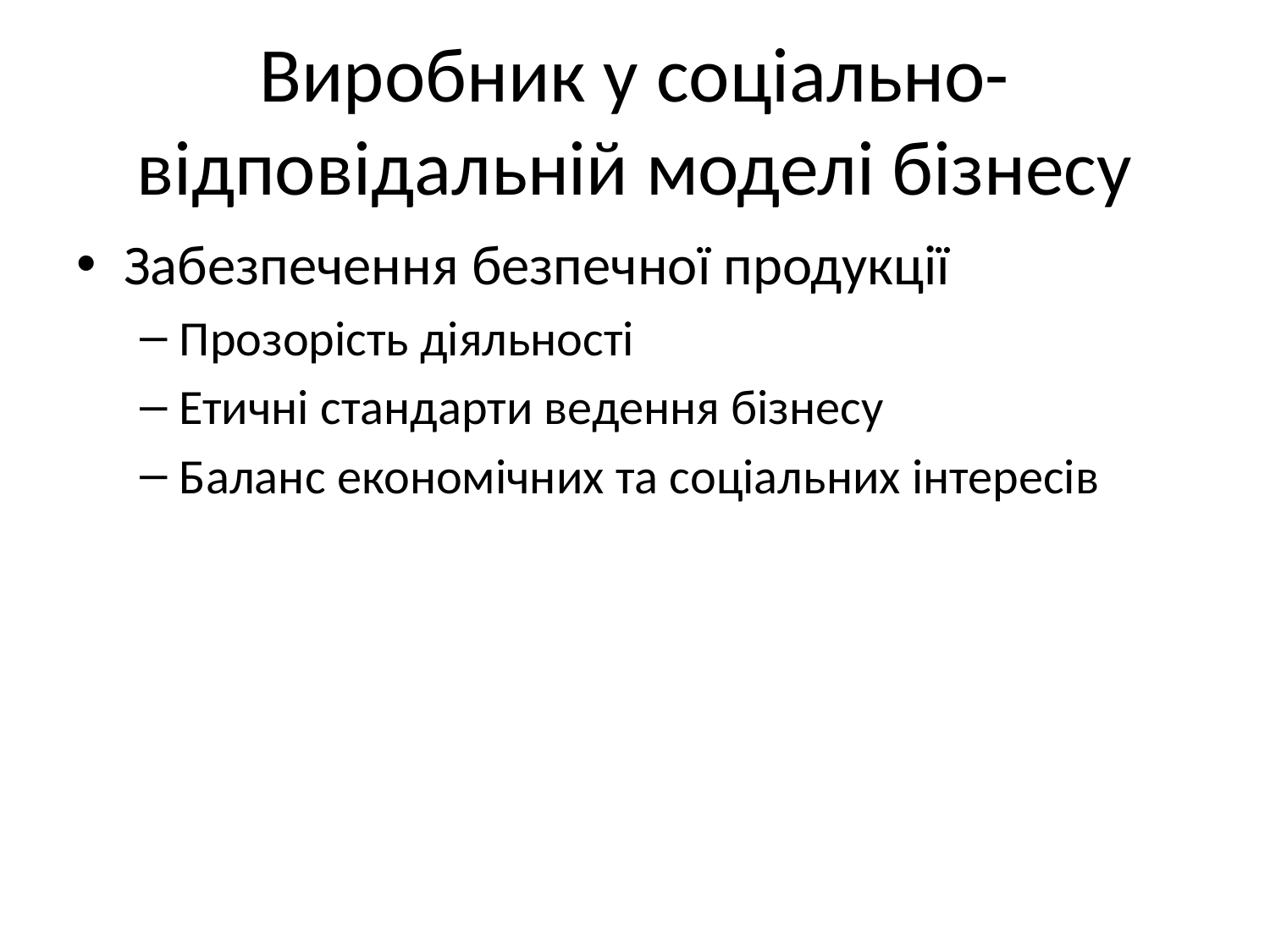

# Виробник у соціально-відповідальній моделі бізнесу
Забезпечення безпечної продукції
Прозорість діяльності
Етичні стандарти ведення бізнесу
Баланс економічних та соціальних інтересів